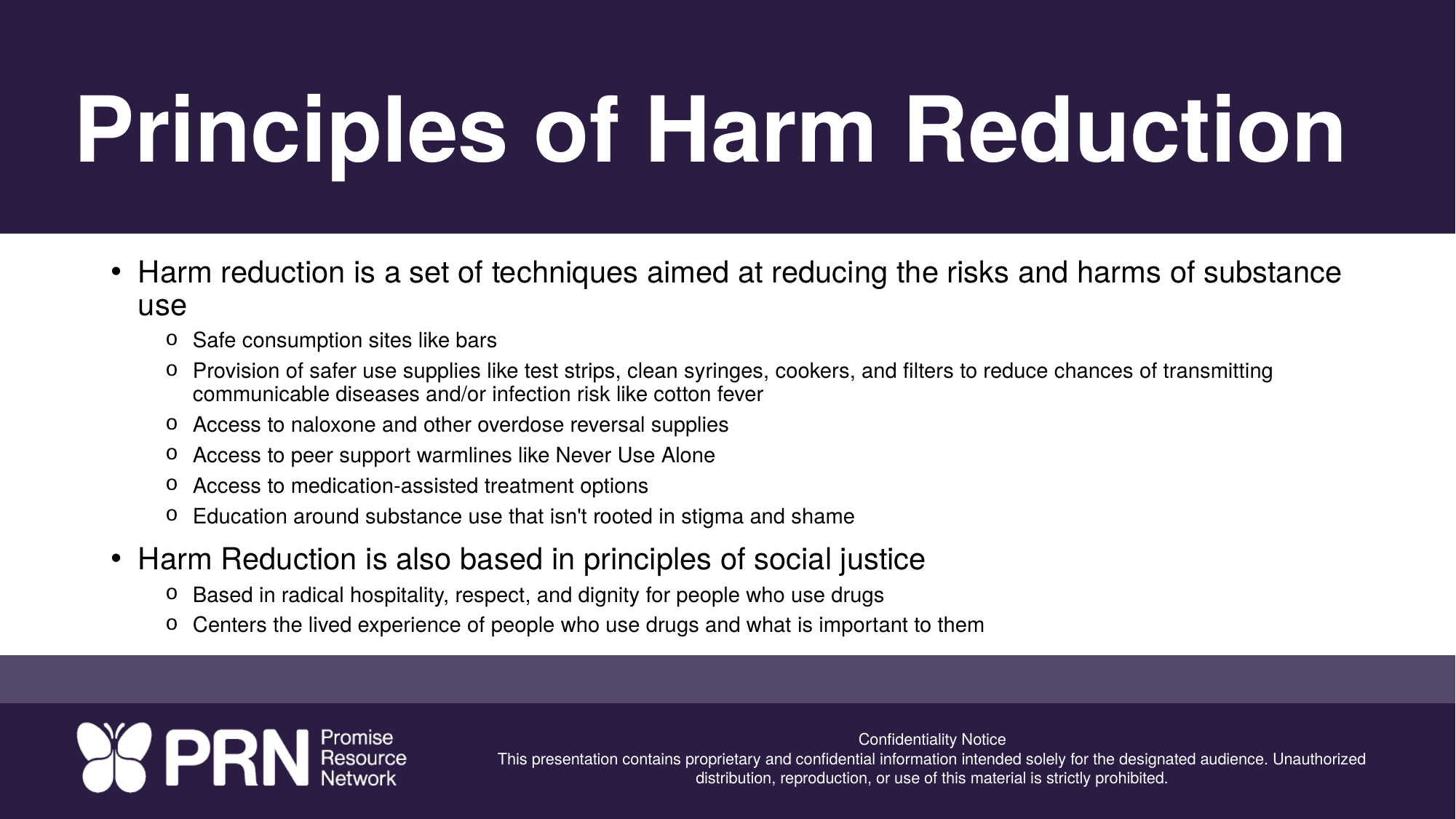

Principles of Harm Reduction

Harm reduction is a set of techniques aimed at reducing the risks and harms of substance use
Safe consumption sites like bars
Provision of safer use supplies like test strips, clean syringes, cookers, and filters to reduce chances of transmitting communicable diseases and/or infection risk like cotton fever
Access to naloxone and other overdose reversal supplies
Access to peer support warmlines like Never Use Alone
Access to medication-assisted treatment options
Education around substance use that isn't rooted in stigma and shame
Harm Reduction is also based in principles of social justice
Based in radical hospitality, respect, and dignity for people who use drugs
Centers the lived experience of people who use drugs and what is important to them